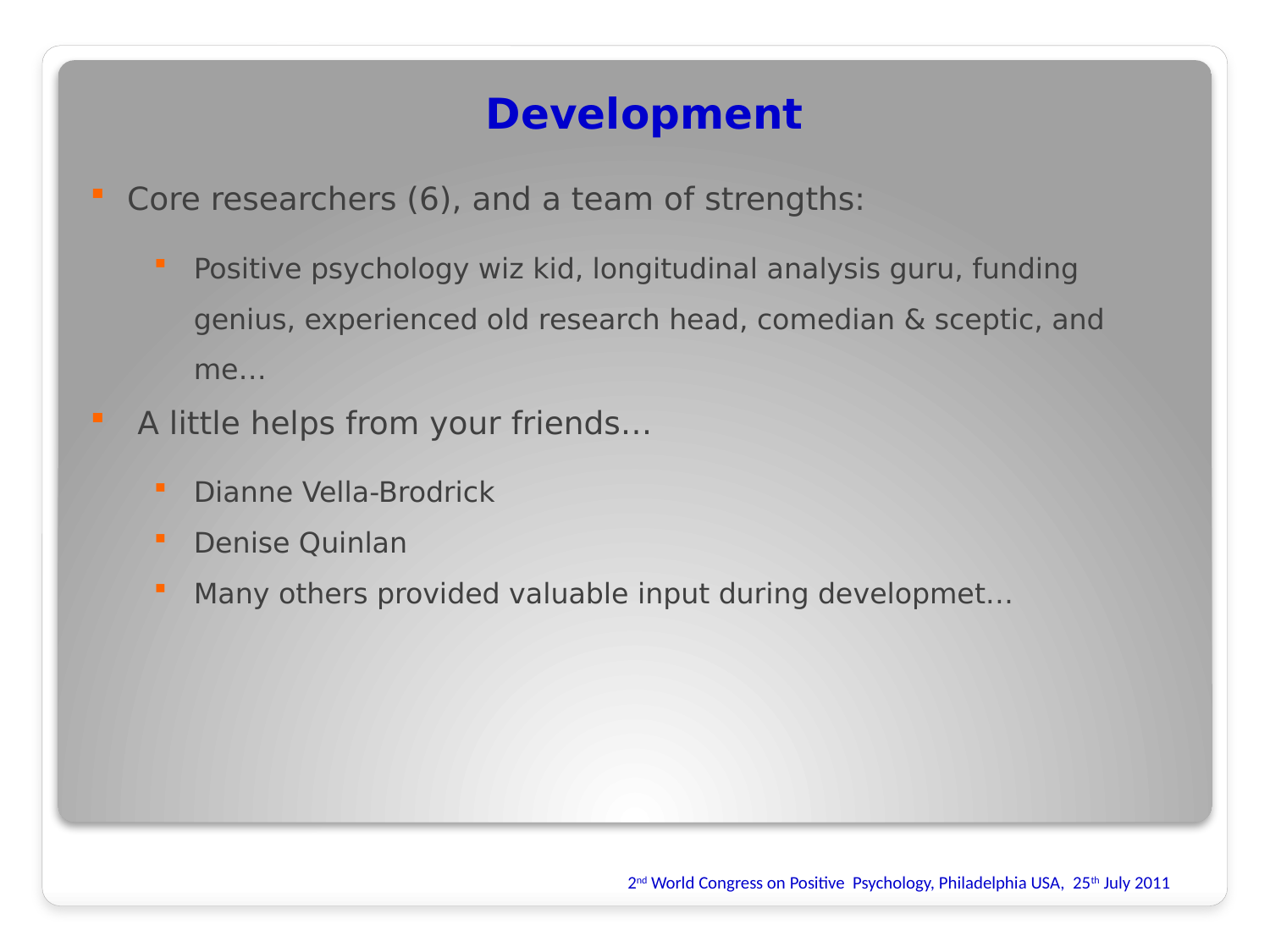

Development
Core researchers (6), and a team of strengths:

Positive psychology wiz kid, longitudinal analysis guru, funding genius, experienced old research head, comedian & sceptic, and me…

 A little helps from your friends…

Dianne Vella-Brodrick
Denise Quinlan
Many others provided valuable input during developmet…

2nd World Congress on Positive  Psychology, Philadelphia USA,  25th July 2011